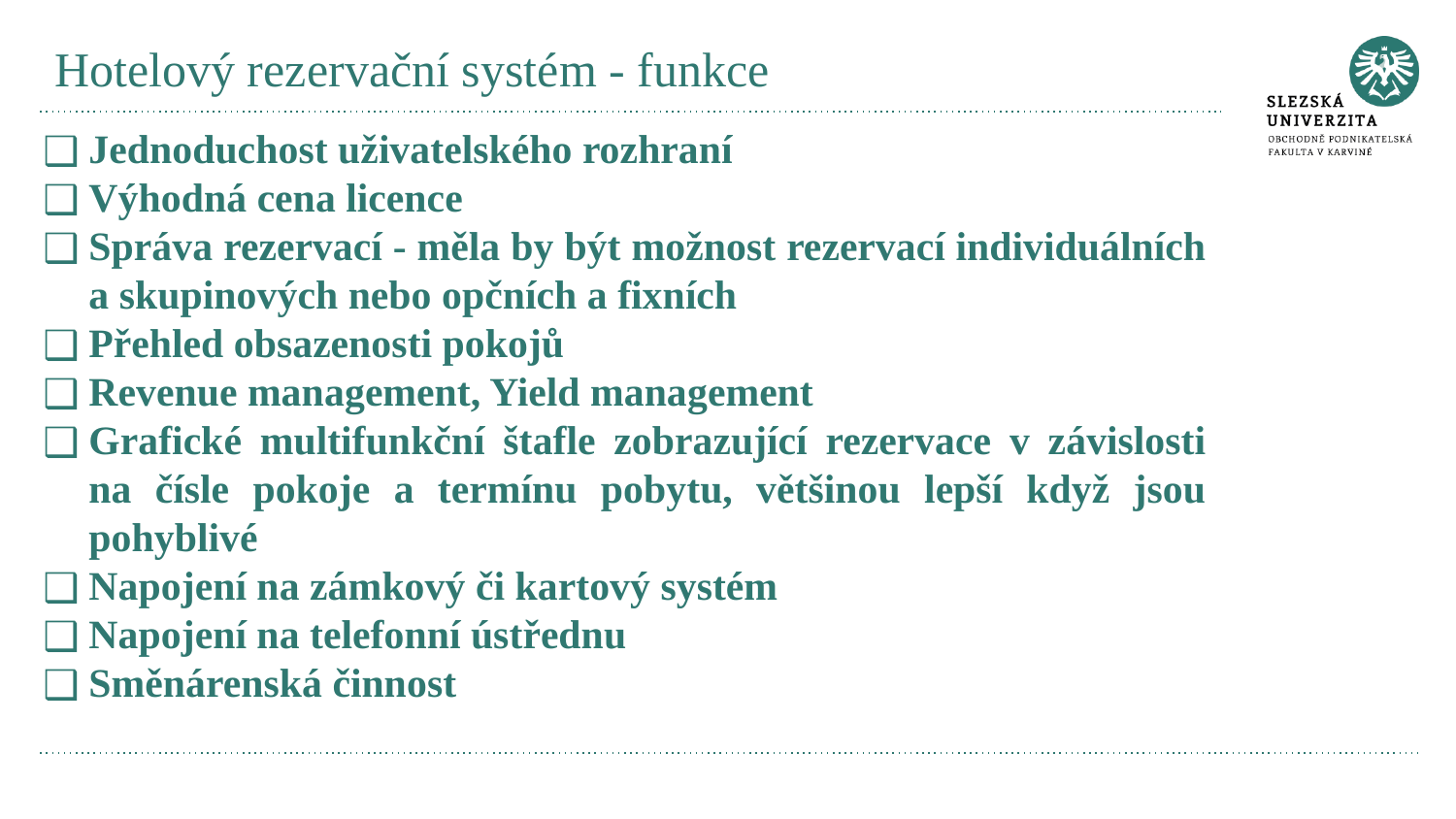

# Hotelový rezervační systém - funkce
Jednoduchost uživatelského rozhraní
Výhodná cena licence
Správa rezervací - měla by být možnost rezervací individuálních a skupinových nebo opčních a fixních
Přehled obsazenosti pokojů
Revenue management, Yield management
Grafické multifunkční štafle zobrazující rezervace v závislosti na čísle pokoje a termínu pobytu, většinou lepší když jsou pohyblivé
Napojení na zámkový či kartový systém
Napojení na telefonní ústřednu
Směnárenská činnost